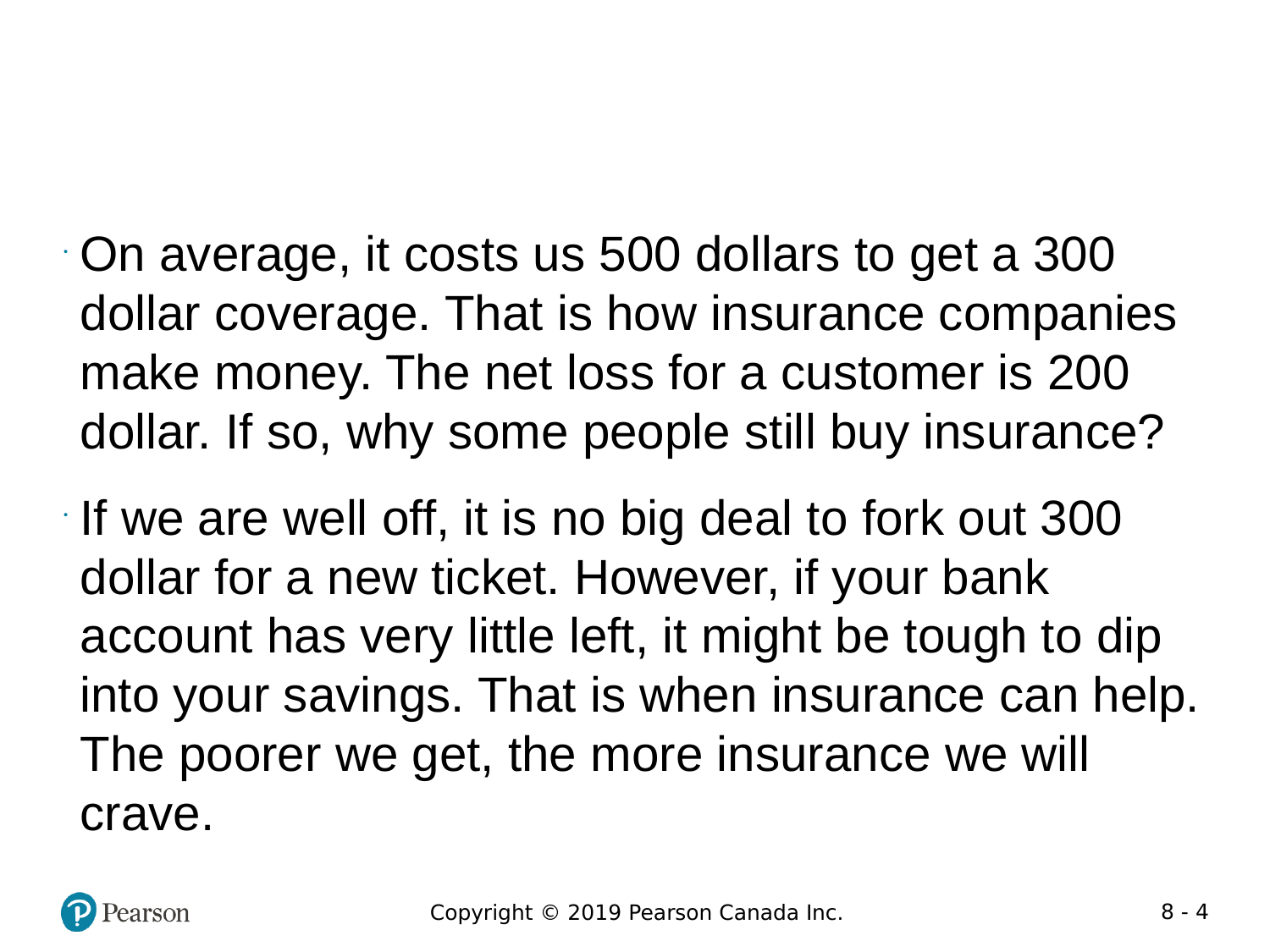

#
On average, it costs us 500 dollars to get a 300 dollar coverage. That is how insurance companies make money. The net loss for a customer is 200 dollar. If so, why some people still buy insurance?
If we are well off, it is no big deal to fork out 300 dollar for a new ticket. However, if your bank account has very little left, it might be tough to dip into your savings. That is when insurance can help. The poorer we get, the more insurance we will crave.